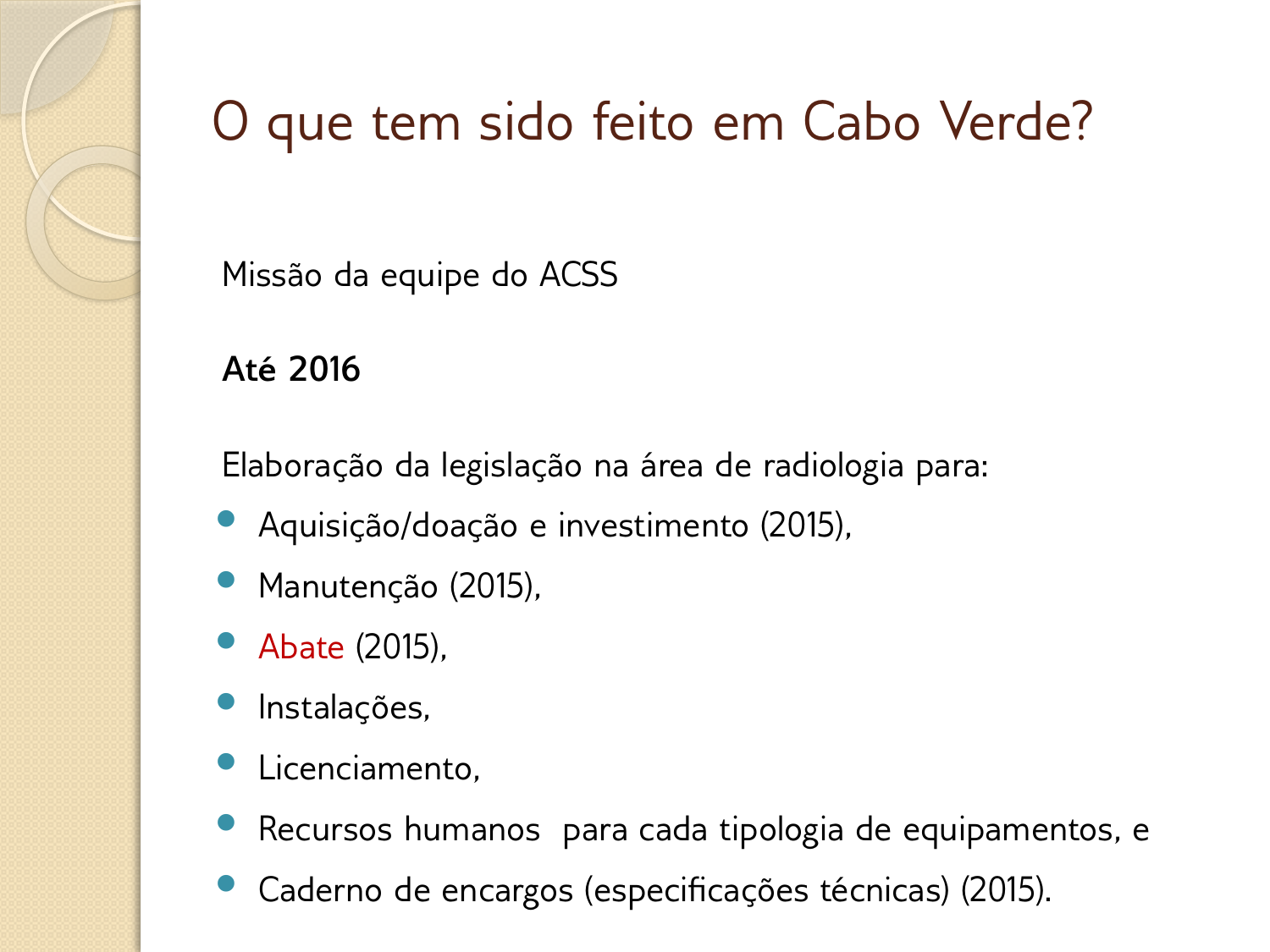

# O que tem sido feito em Cabo Verde?
Missão da equipe do ACSS
Até 2016
Elaboração da legislação na área de radiologia para:
Aquisição/doação e investimento (2015),
Manutenção (2015),
Abate (2015),
Instalações,
Licenciamento,
Recursos humanos  para cada tipologia de equipamentos, e
Caderno de encargos (especificações técnicas) (2015).